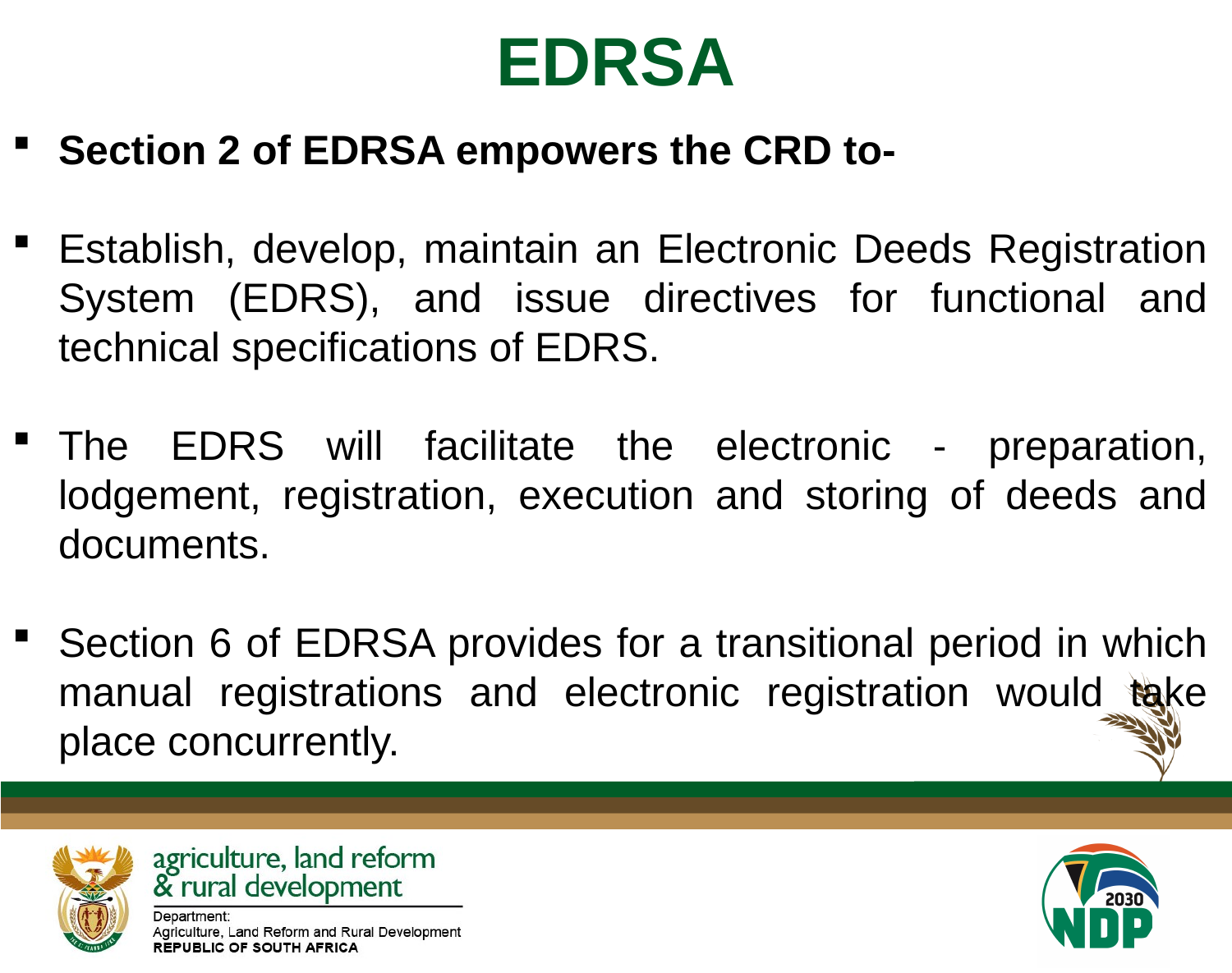

# EDRSA
Section 2 of EDRSA empowers the CRD to-

Establish, develop, maintain an Electronic Deeds Registration System (EDRS), and issue directives for functional and technical specifications of EDRS.

The EDRS will facilitate the electronic - preparation, lodgement, registration, execution and storing of deeds and documents.

Section 6 of EDRSA provides for a transitional period in which manual registrations and electronic registration would take place concurrently.